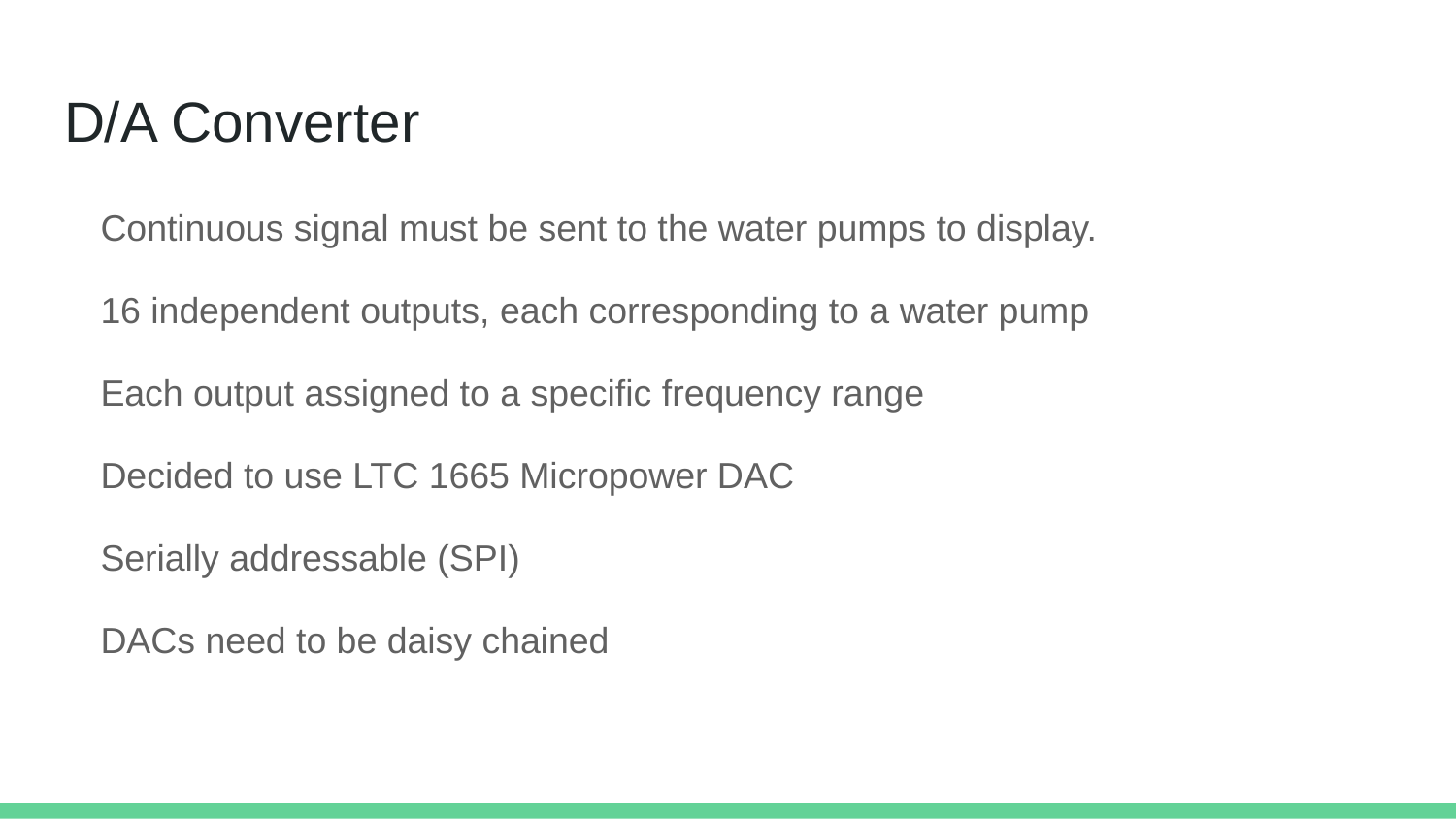

# D/A Converter
Continuous signal must be sent to the water pumps to display.
16 independent outputs, each corresponding to a water pump
Each output assigned to a specific frequency range
Decided to use LTC 1665 Micropower DAC
Serially addressable (SPI)
DACs need to be daisy chained